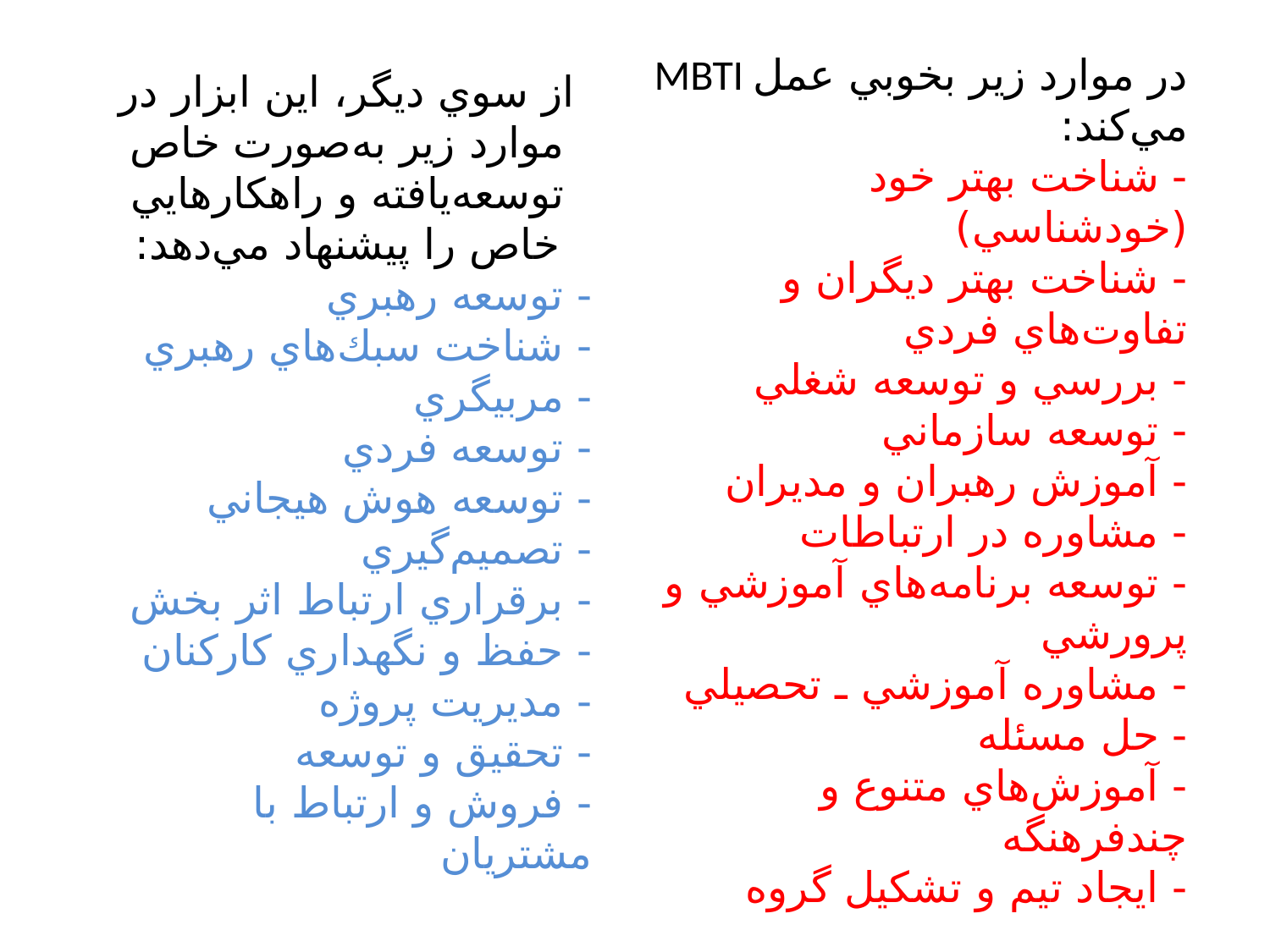

از سوي ديگر، اين ابزار در موارد زير به‌صورت خاص توسعه‌يافته و راهكارهايي خاص را پيشنهاد مي‌دهد:
- توسعه رهبري
- شناخت سبك‌هاي رهبري
- مربيگري
- توسعه فردي
- توسعه هوش هيجاني
- تصميم‌گيري
- برقراري ارتباط اثر بخش
- حفظ و نگهداري كاركنان
- مديريت پروژه
- تحقيق و توسعه
- فروش و ارتباط با مشتريان
# MBTI در موارد زير بخوبي عمل مي‌كند:  - شناخت بهتر خود (خودشناسي) - شناخت بهتر ديگران و تفاوت‌هاي فردي - بررسي و توسعه شغلي - توسعه سازماني - آموزش رهبران و مديران - مشاوره در ارتباطات - توسعه برنامه‌هاي آموزشي و پرورشي - مشاوره آموزشي ـ تحصيلي - حل مسئله - آموزش‌هاي متنوع و چندفرهنگه - ايجاد تيم و تشکيل گروه